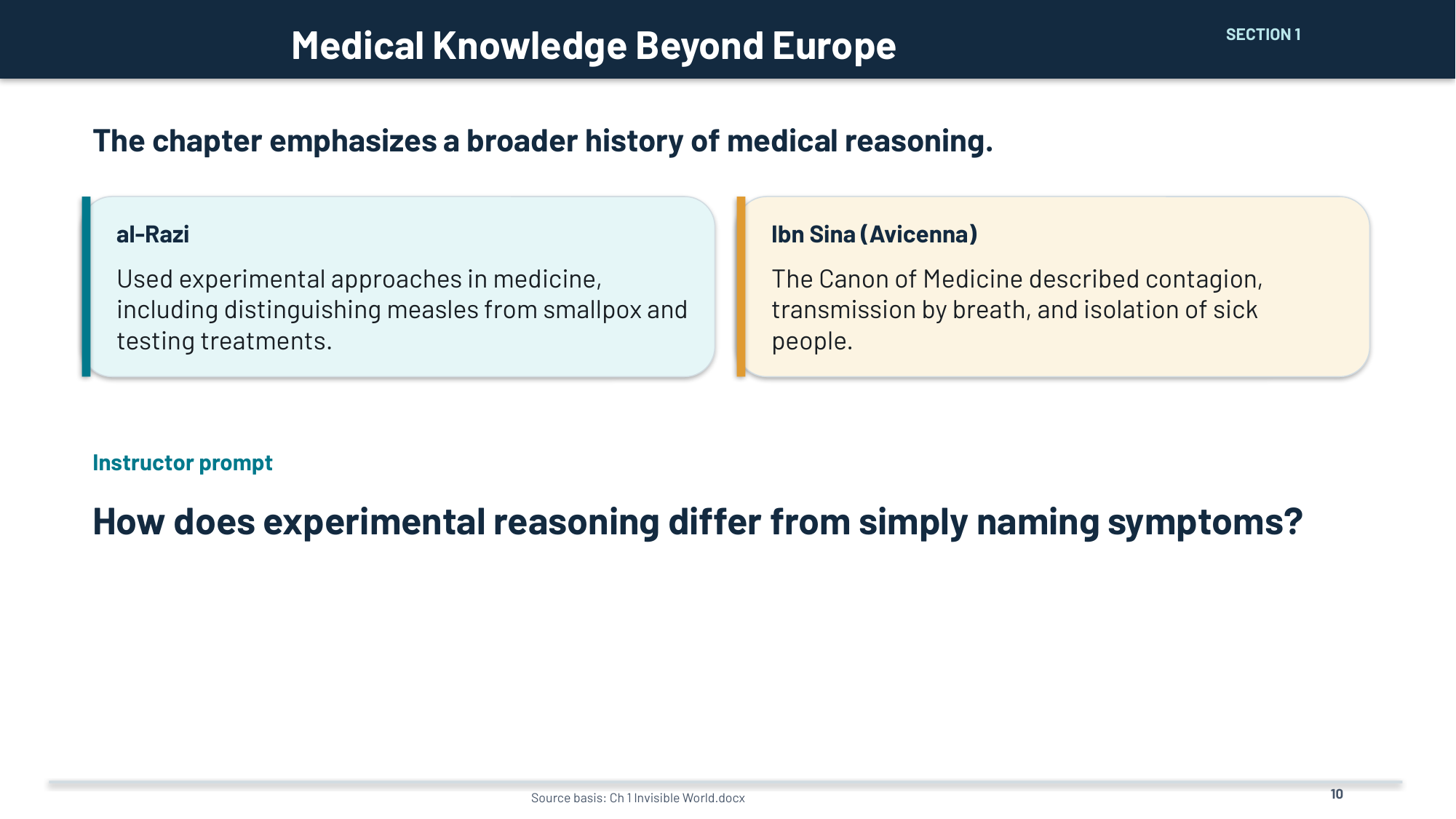

Medical Knowledge Beyond Europe
SECTION 1
The chapter emphasizes a broader history of medical reasoning.

al-Razi
Ibn Sina (Avicenna)
Used experimental approaches in medicine, including distinguishing measles from smallpox and testing treatments.
The Canon of Medicine described contagion, transmission by breath, and isolation of sick people.
Instructor prompt
How does experimental reasoning differ from simply naming symptoms?
10

Source basis: Ch 1 Invisible World.docx